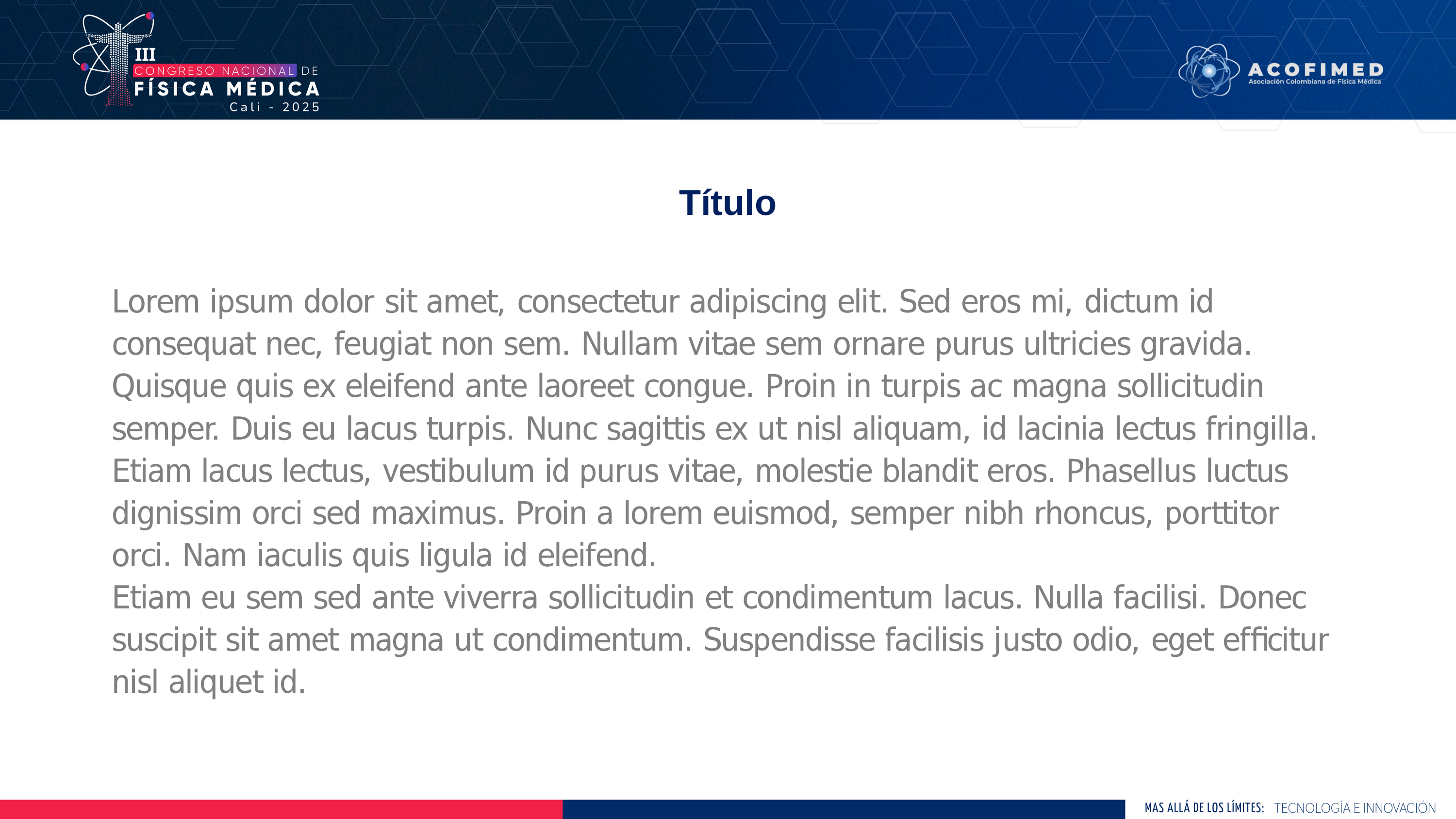

Título
Lorem ipsum dolor sit amet, consectetur adipiscing elit. Sed eros mi, dictum id consequat nec, feugiat non sem. Nullam vitae sem ornare purus ultricies gravida. Quisque quis ex eleifend ante laoreet congue. Proin in turpis ac magna sollicitudin semper. Duis eu lacus turpis. Nunc sagittis ex ut nisl aliquam, id lacinia lectus fringilla. Etiam lacus lectus, vestibulum id purus vitae, molestie blandit eros. Phasellus luctus dignissim orci sed maximus. Proin a lorem euismod, semper nibh rhoncus, porttitor orci. Nam iaculis quis ligula id eleifend.
Etiam eu sem sed ante viverra sollicitudin et condimentum lacus. Nulla facilisi. Donec suscipit sit amet magna ut condimentum. Suspendisse facilisis justo odio, eget efficitur nisl aliquet id.